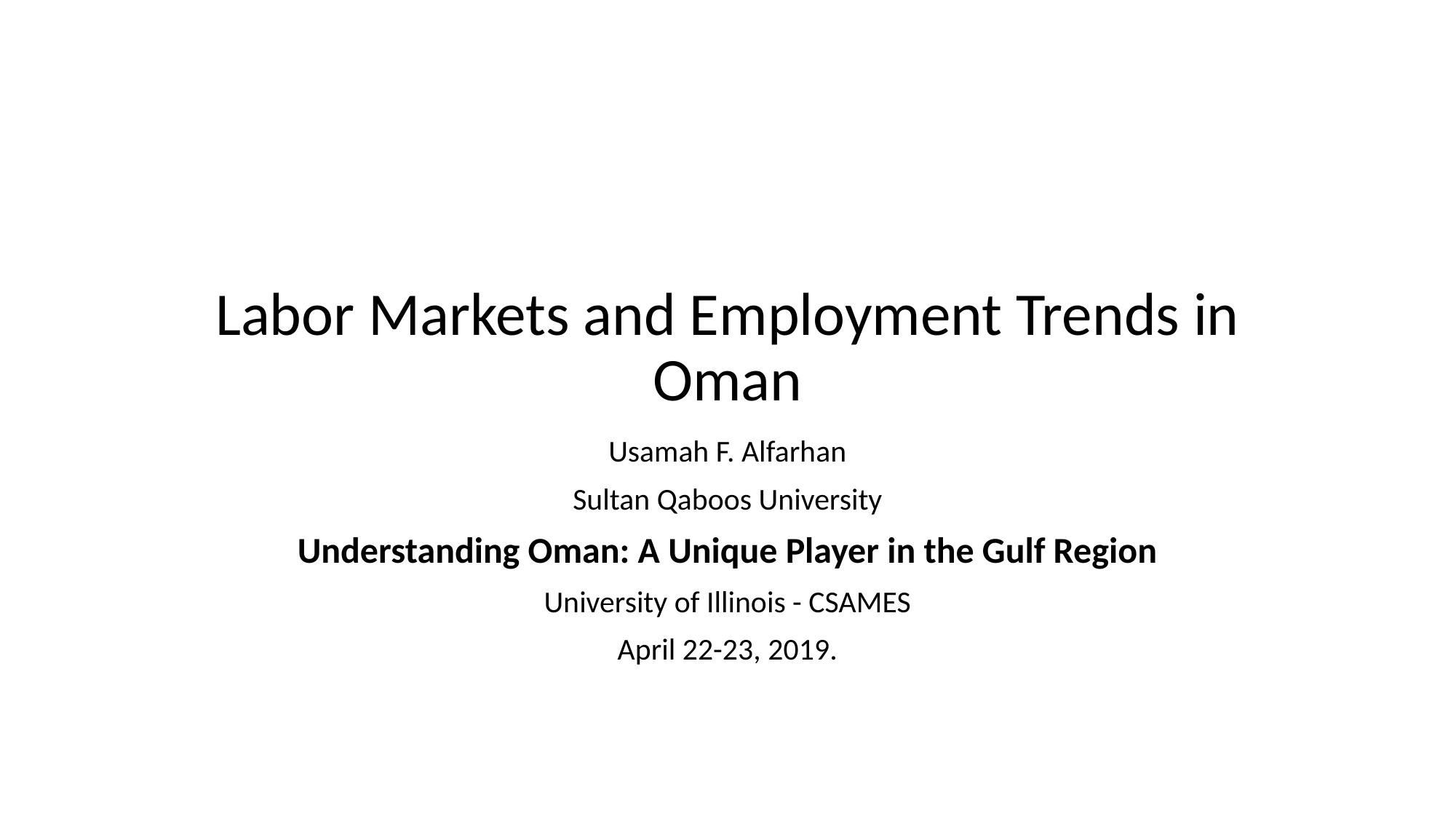

# Labor Markets and Employment Trends in Oman
Usamah F. Alfarhan
Sultan Qaboos University
Understanding Oman: A Unique Player in the Gulf Region
University of Illinois - CSAMES
April 22-23, 2019.